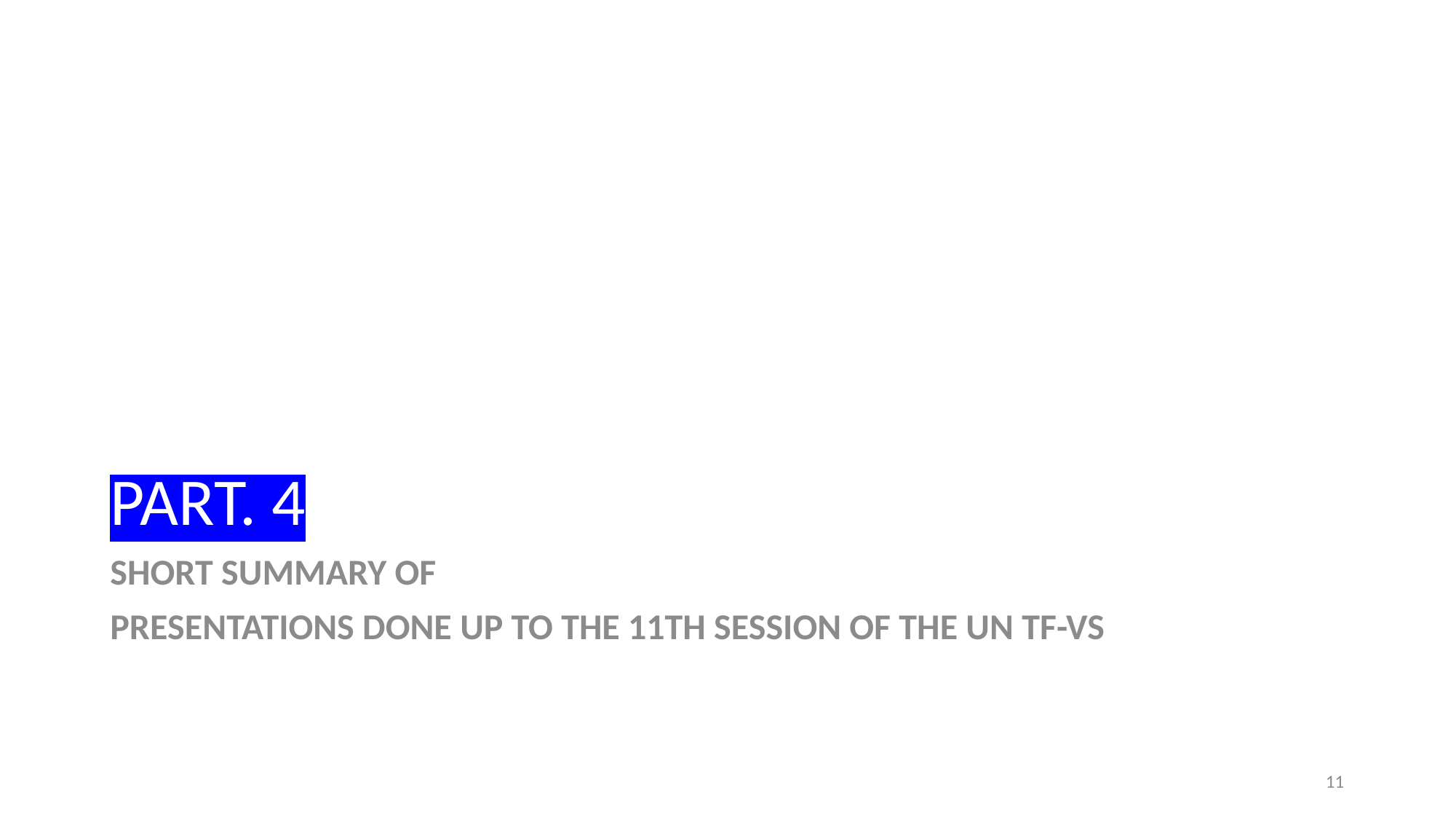

# PART. 4
SHORT SUMMARY OF
PRESENTATIONS DONE UP TO THE 11TH SESSION OF THE UN TF-VS
11